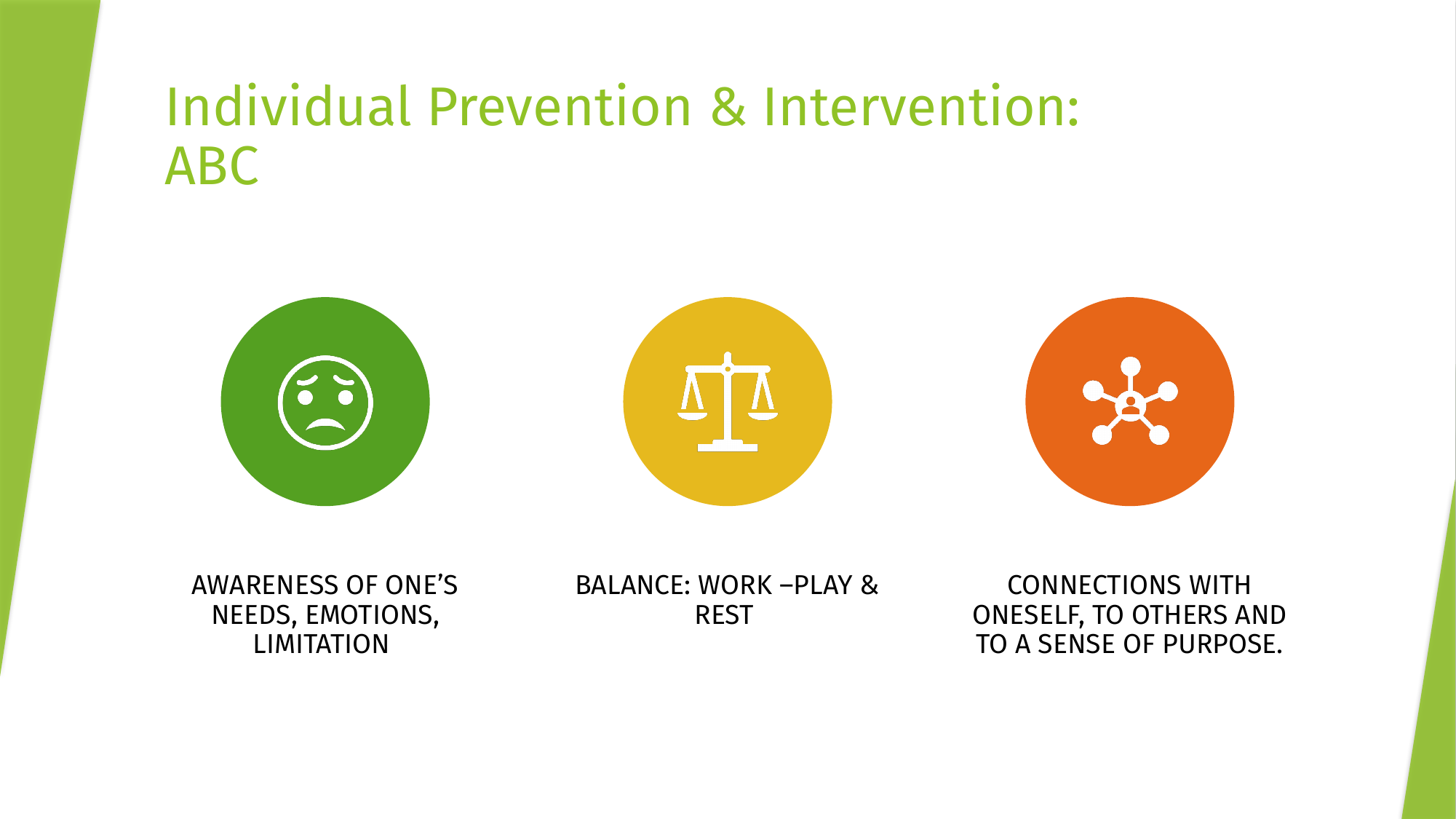

# Individual Prevention & Intervention: ABC
Awareness of one’s needs, emotions, limitation
Balance: Work –Play & rest
Connections with oneself, to others and to a sense of purpose.